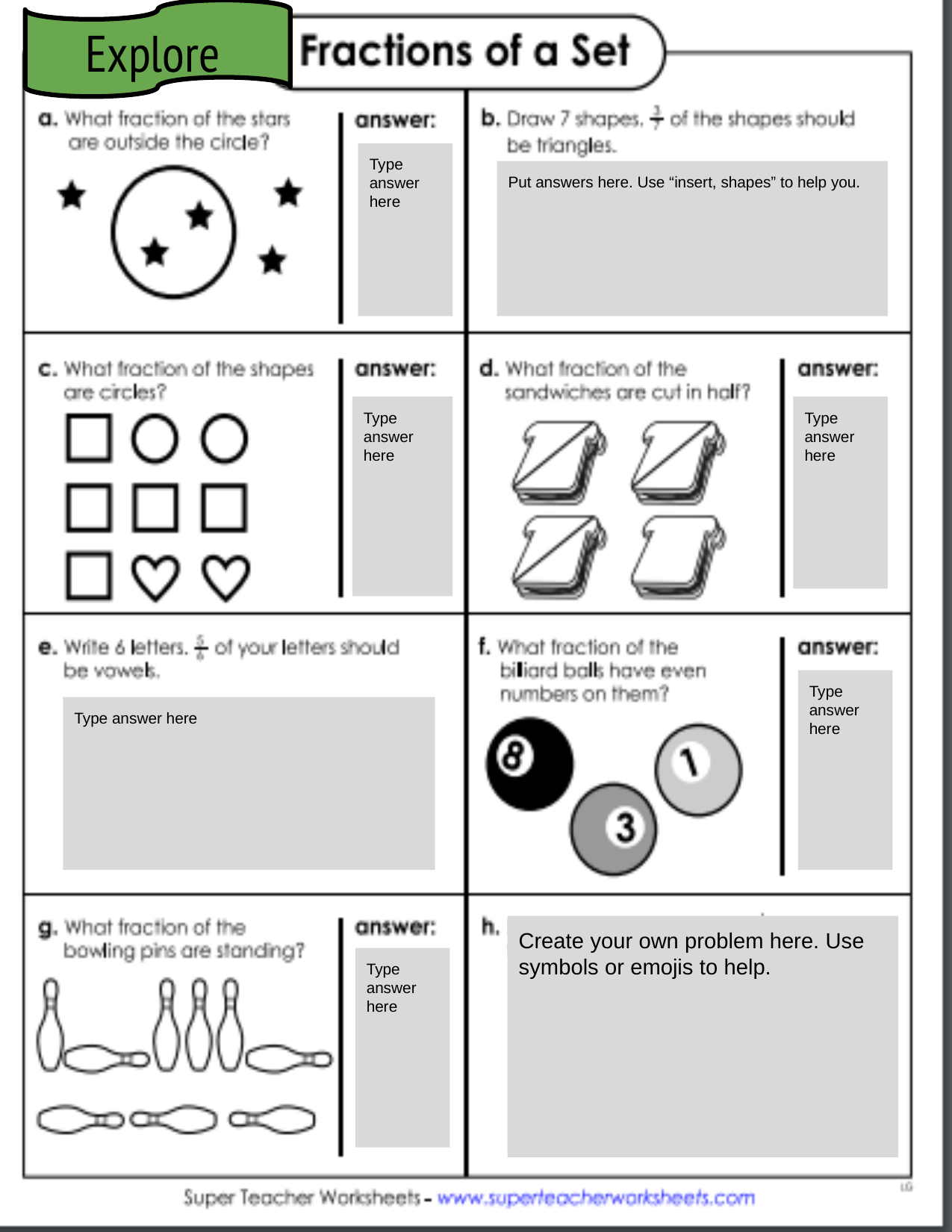

Explore
Type answer here
Put answers here. Use “insert, shapes” to help you.
Type answer here
Type answer here
Type answer here
Type answer here
Create your own problem here. Use symbols or emojis to help.
Type answer here